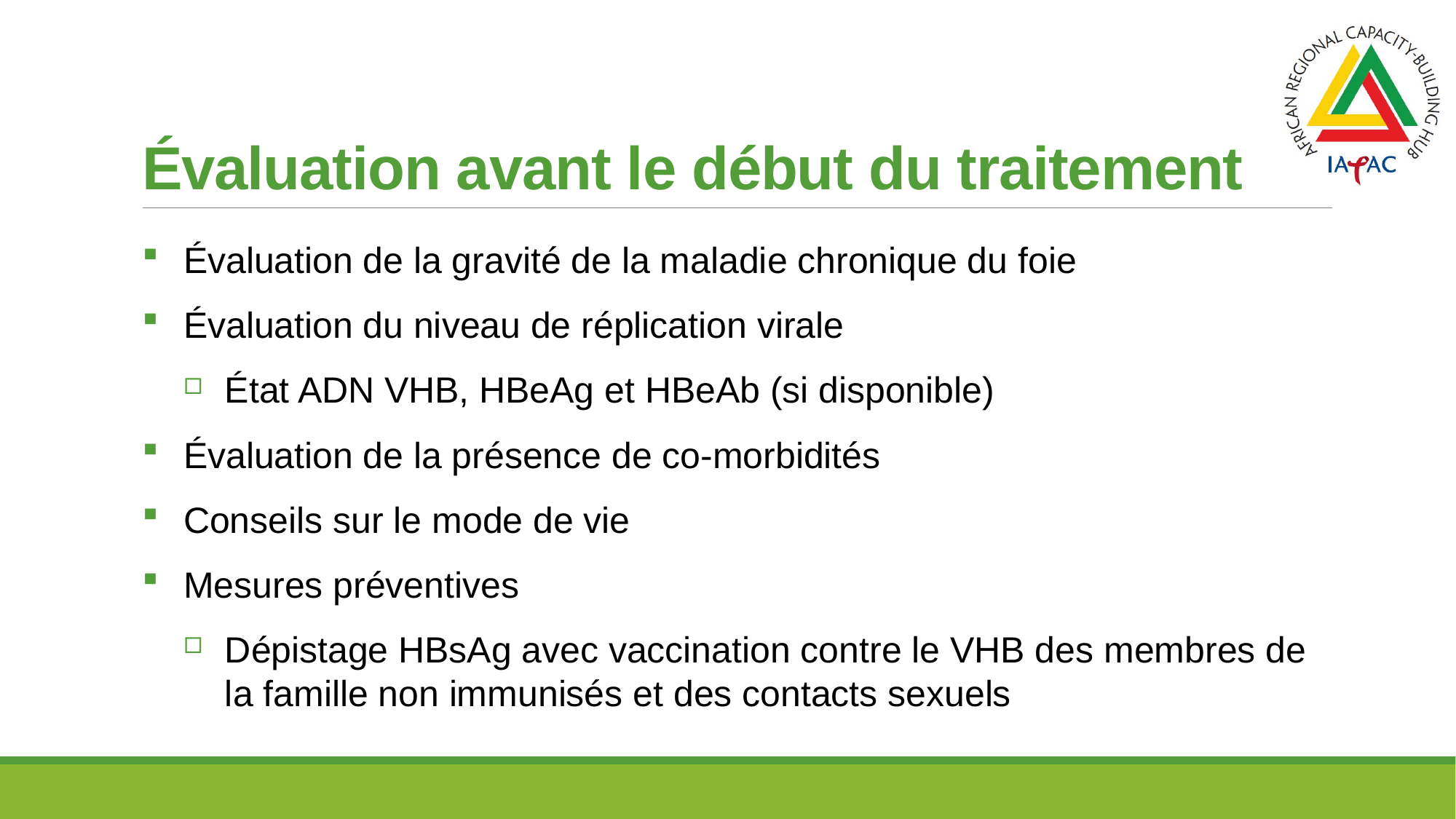

# Évaluation avant le début du traitement
Évaluation de la gravité de la maladie chronique du foie
Évaluation du niveau de réplication virale
État ADN VHB, HBeAg et HBeAb (si disponible)
Évaluation de la présence de co-morbidités
Conseils sur le mode de vie
Mesures préventives
Dépistage HBsAg avec vaccination contre le VHB des membres de la famille non immunisés et des contacts sexuels